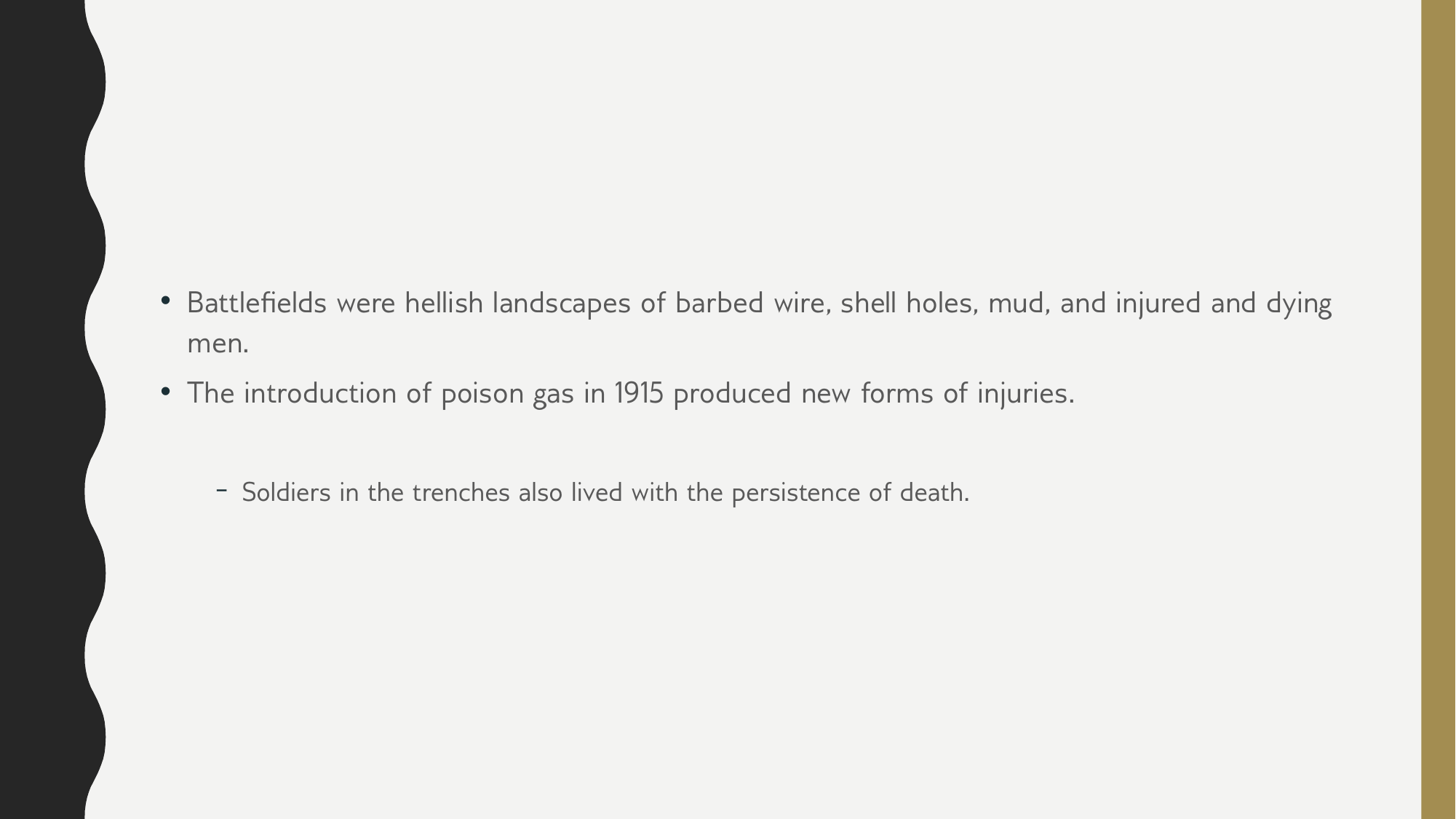

#
Battlefields were hellish landscapes of barbed wire, shell holes, mud, and injured and dying men.
The introduction of poison gas in 1915 produced new forms of injuries.

Soldiers in the trenches also lived with the persistence of death.